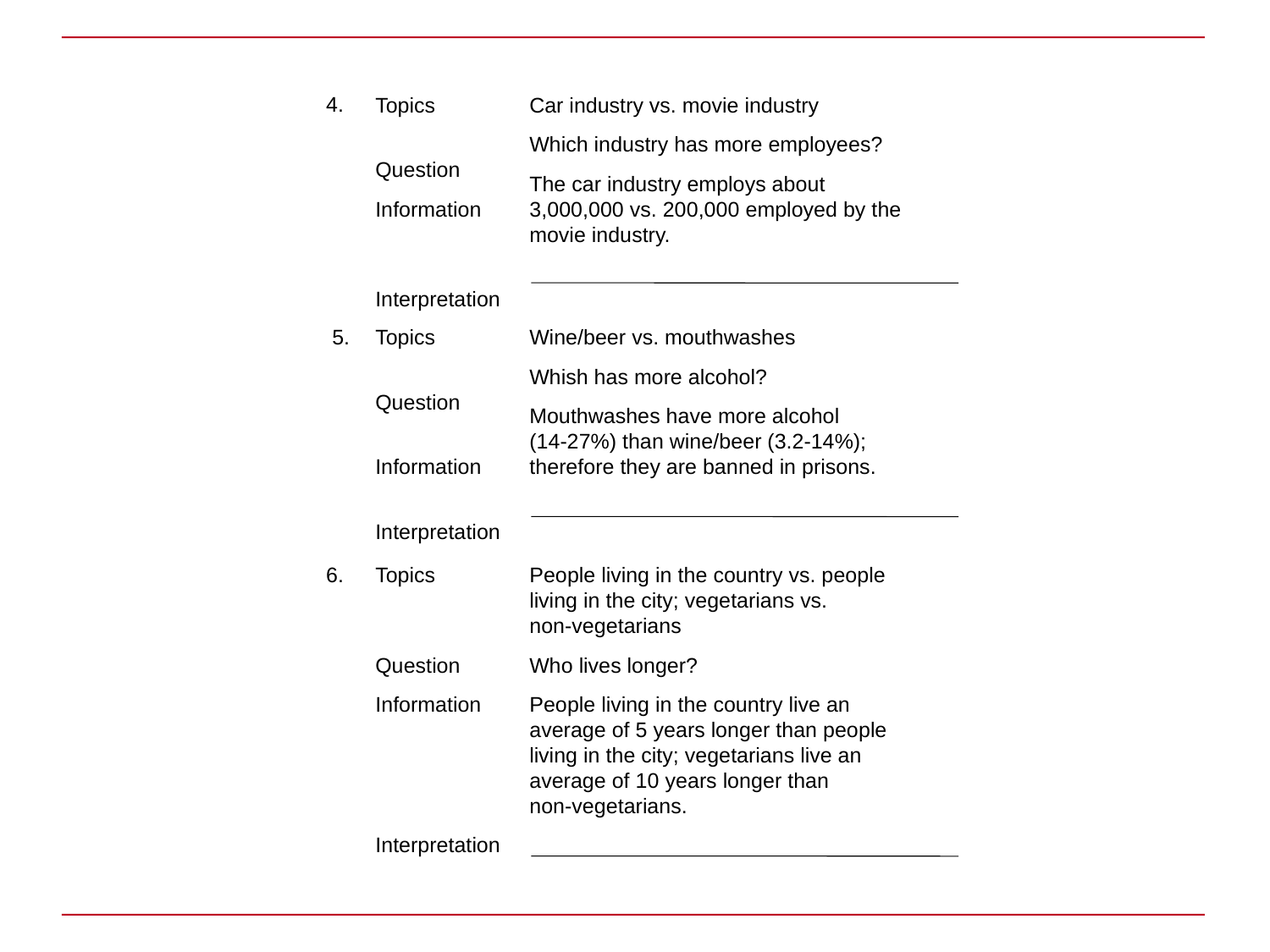

4.
Car industry vs. movie industry
Which industry has more employees?
The car industry employs about
3,000,000 vs. 200,000 employed by the movie industry.
Topics
Question
Information
Interpretation
Wine/beer vs. mouthwashes
Whish has more alcohol?
Mouthwashes have more alcohol
(14-27%) than wine/beer (3.2-14%); therefore they are banned in prisons.
 5.
Topics
Question
Information
Interpretation
People living in the country vs. people
living in the city; vegetarians vs.
non-vegetarians
Who lives longer?
People living in the country live an
average of 5 years longer than people
living in the city; vegetarians live an
average of 10 years longer than
non-vegetarians.
6.
Topics
Question
Information
Interpretation